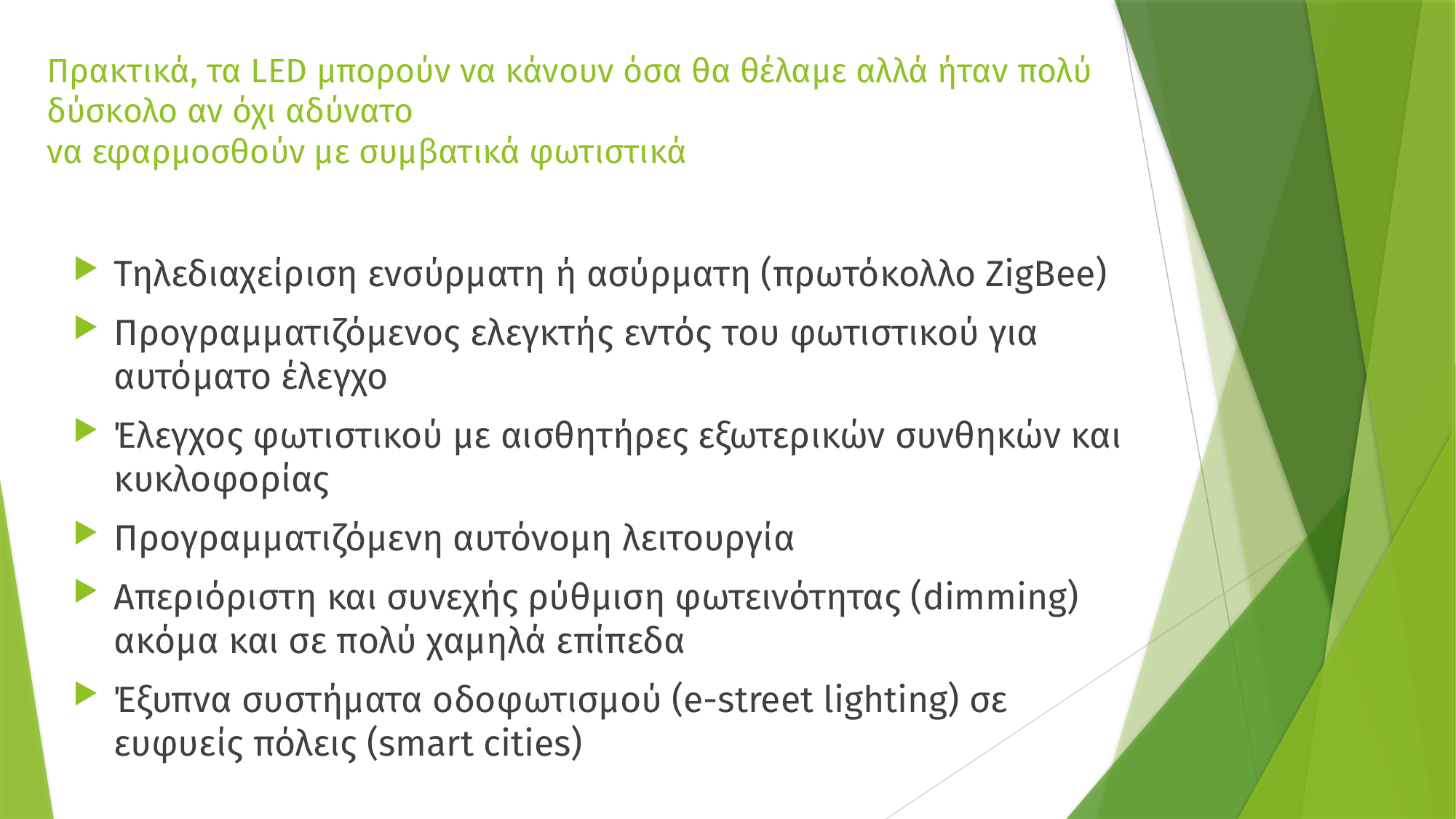

# Πρακτικά, τα LED μπορούν να κάνουν όσα θα θέλαμε αλλά ήταν πολύ δύσκολο αν όχι αδύνατο να εφαρμοσθούν με συμβατικά φωτιστικά
Τηλεδιαχείριση ενσύρματη ή ασύρματη (πρωτόκολλο ZigBee)
Προγραμματιζόμενος ελεγκτής εντός του φωτιστικού για αυτόματο έλεγχο
Έλεγχος φωτιστικού με αισθητήρες εξωτερικών συνθηκών και κυκλοφορίας
Προγραμματιζόμενη αυτόνομη λειτουργία
Απεριόριστη και συνεχής ρύθμιση φωτεινότητας (dimming) ακόμα και σε πολύ χαμηλά επίπεδα
Έξυπνα συστήματα οδοφωτισμού (e-street lighting) σε ευφυείς πόλεις (smart cities)